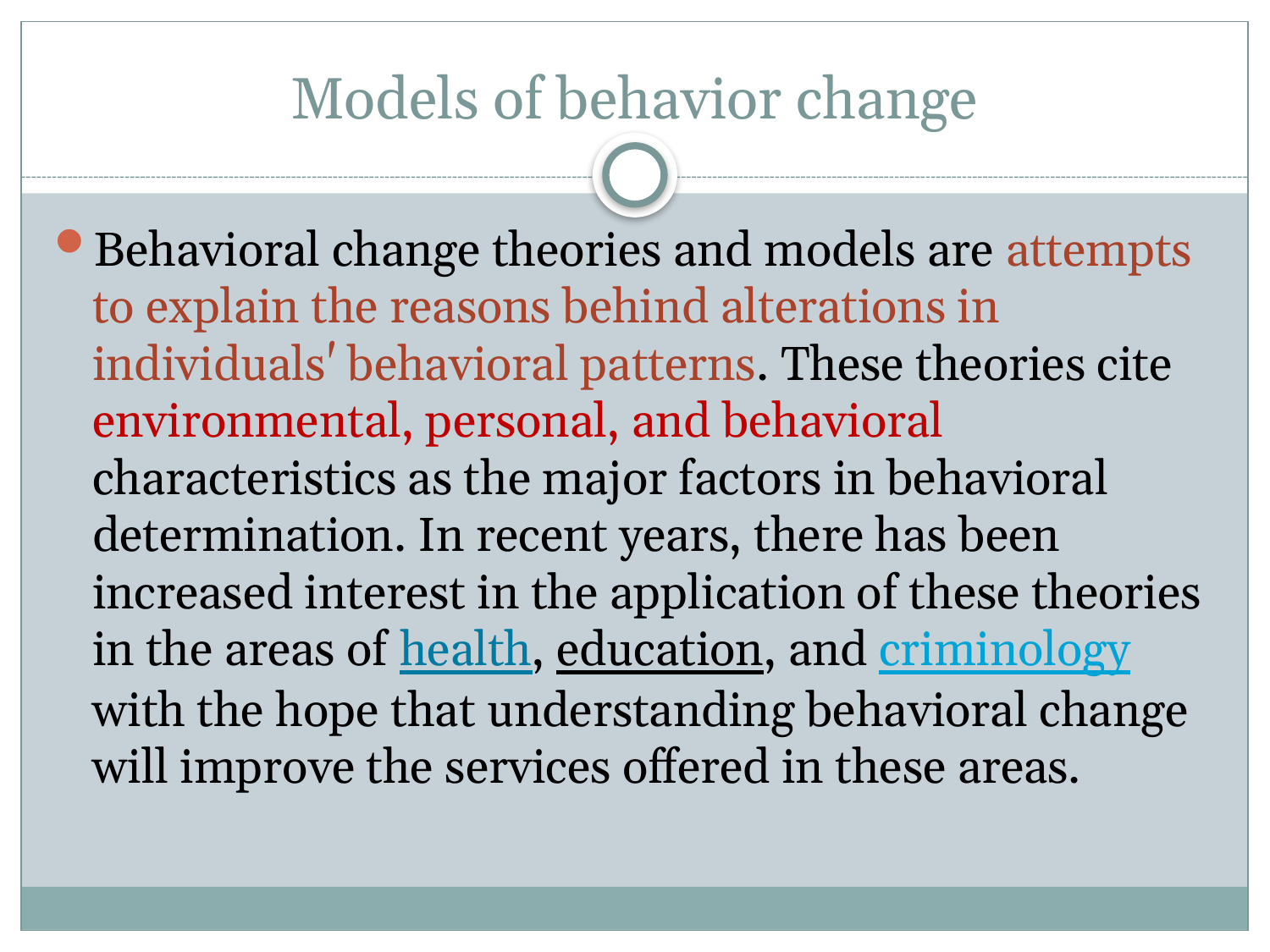

# Models of behavior change
Behavioral change theories and models are attempts to explain the reasons behind alterations in individuals' behavioral patterns. These theories cite environmental, personal, and behavioral characteristics as the major factors in behavioral determination. In recent years, there has been increased interest in the application of these theories in the areas of health, education, and criminology with the hope that understanding behavioral change will improve the services offered in these areas.